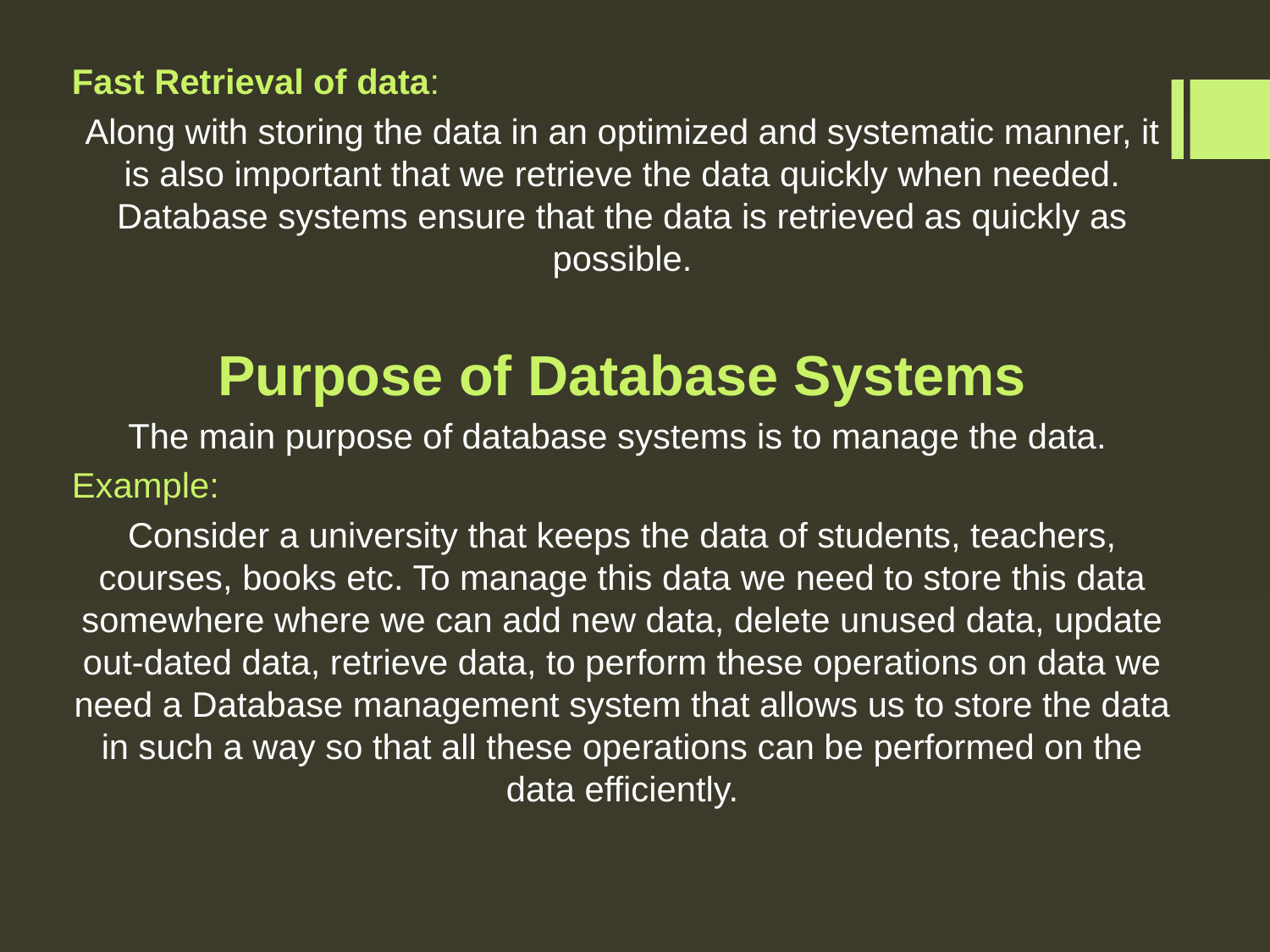

Fast Retrieval of data:
Along with storing the data in an optimized and systematic manner, it is also important that we retrieve the data quickly when needed. Database systems ensure that the data is retrieved as quickly as possible.

Purpose of Database Systems
The main purpose of database systems is to manage the data.
Example:
Consider a university that keeps the data of students, teachers, courses, books etc. To manage this data we need to store this data somewhere where we can add new data, delete unused data, update out-dated data, retrieve data, to perform these operations on data we need a Database management system that allows us to store the data in such a way so that all these operations can be performed on the data efficiently.